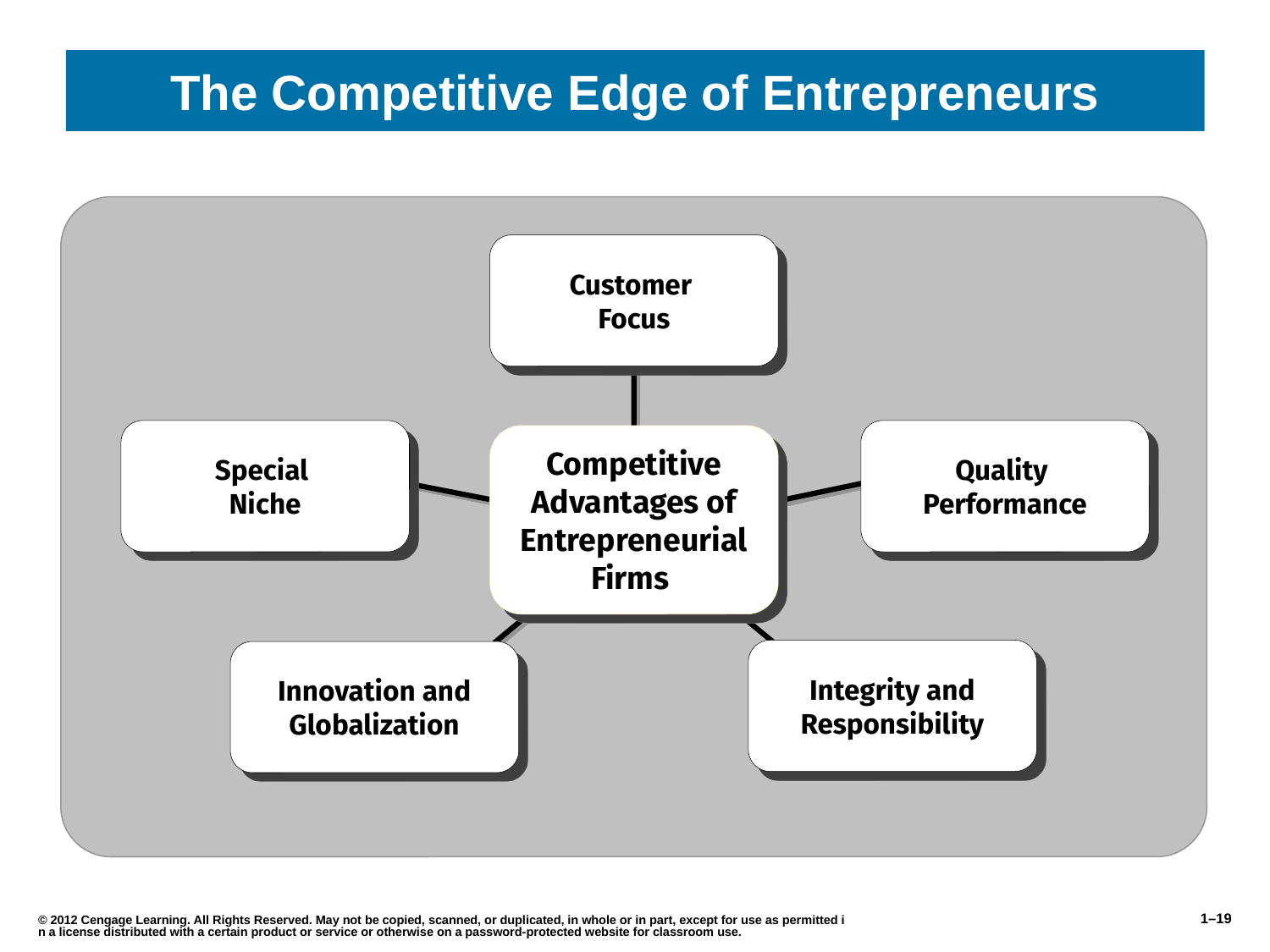

# The Competitive Edge of Entrepreneurs

Customer
Focus

Special
Niche
Quality
Performance
Competitive Advantages of Entrepreneurial Firms

Integrity and Responsibility
Innovation and Globalization
© 2012 Cengage Learning. All Rights Reserved. May not be copied, scanned, or duplicated, in whole or in part, except for use as permitted in a license distributed with a certain product or service or otherwise on a password-protected website for classroom use.
1–19